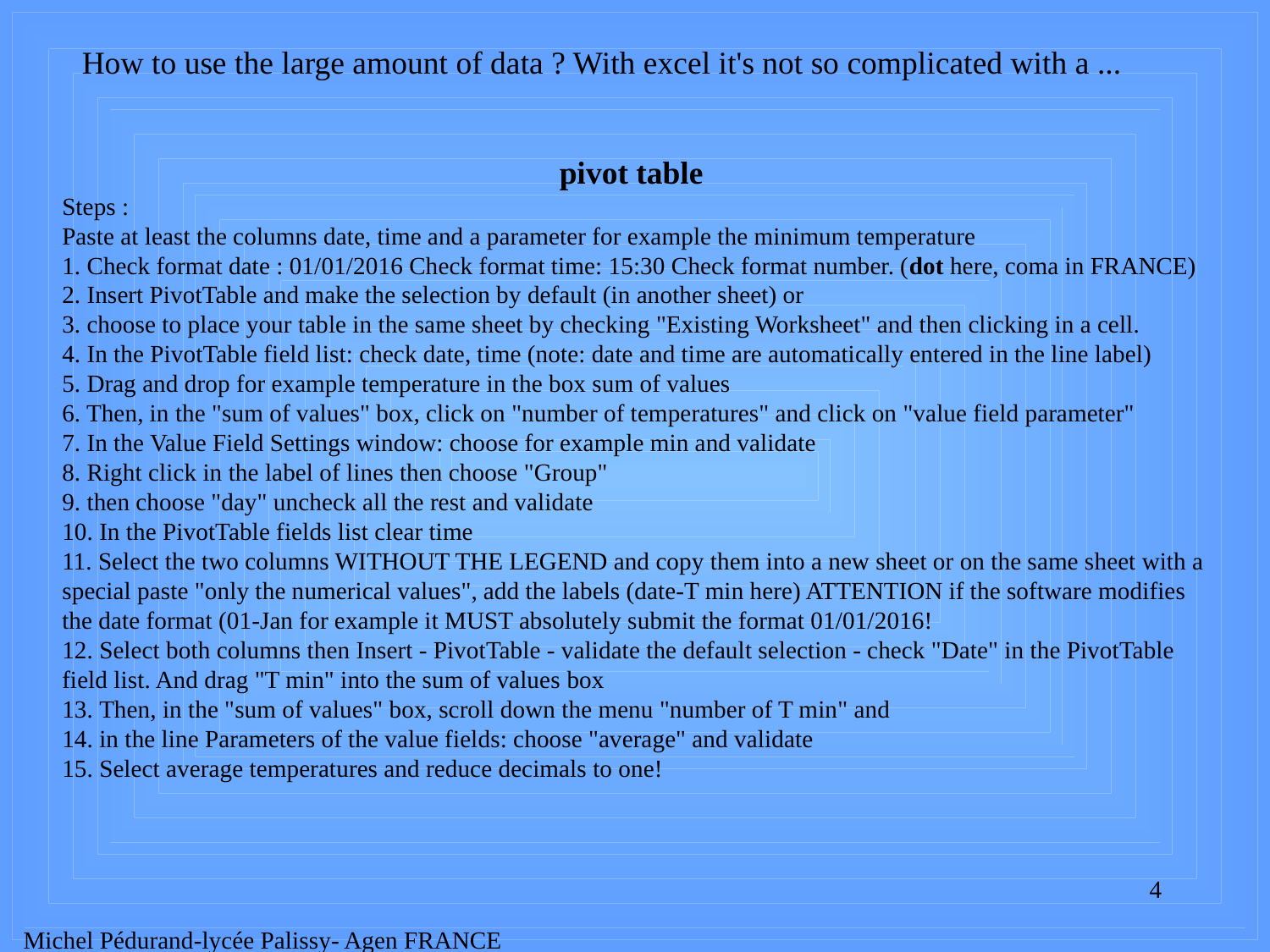

How to use the large amount of data ? With excel it's not so complicated with a ...
pivot table
Steps :
Paste at least the columns date, time and a parameter for example the minimum temperature
1. Check format date : 01/01/2016 Check format time: 15:30 Check format number. (dot here, coma in FRANCE)
2. Insert PivotTable and make the selection by default (in another sheet) or
3. choose to place your table in the same sheet by checking "Existing Worksheet" and then clicking in a cell.
4. In the PivotTable field list: check date, time (note: date and time are automatically entered in the line label)
5. Drag and drop for example temperature in the box sum of values
6. Then, in the "sum of values" box, click on "number of temperatures" and click on "value field parameter"
7. In the Value Field Settings window: choose for example min and validate
8. Right click in the label of lines then choose "Group"
9. then choose "day" uncheck all the rest and validate
10. In the PivotTable fields list clear time
11. Select the two columns WITHOUT THE LEGEND and copy them into a new sheet or on the same sheet with a special paste "only the numerical values", add the labels (date-T min here) ATTENTION if the software modifies the date format (01-Jan for example it MUST absolutely submit the format 01/01/2016!
12. Select both columns then Insert - PivotTable - validate the default selection - check "Date" in the PivotTable field list. And drag "T min" into the sum of values ​​box
13. Then, in the "sum of values" box, scroll down the menu "number of T min" and
14. in the line Parameters of the value fields: choose "average" and validate
15. Select average temperatures and reduce decimals to one!
4

Michel Pédurand-lycée Palissy- Agen FRANCE